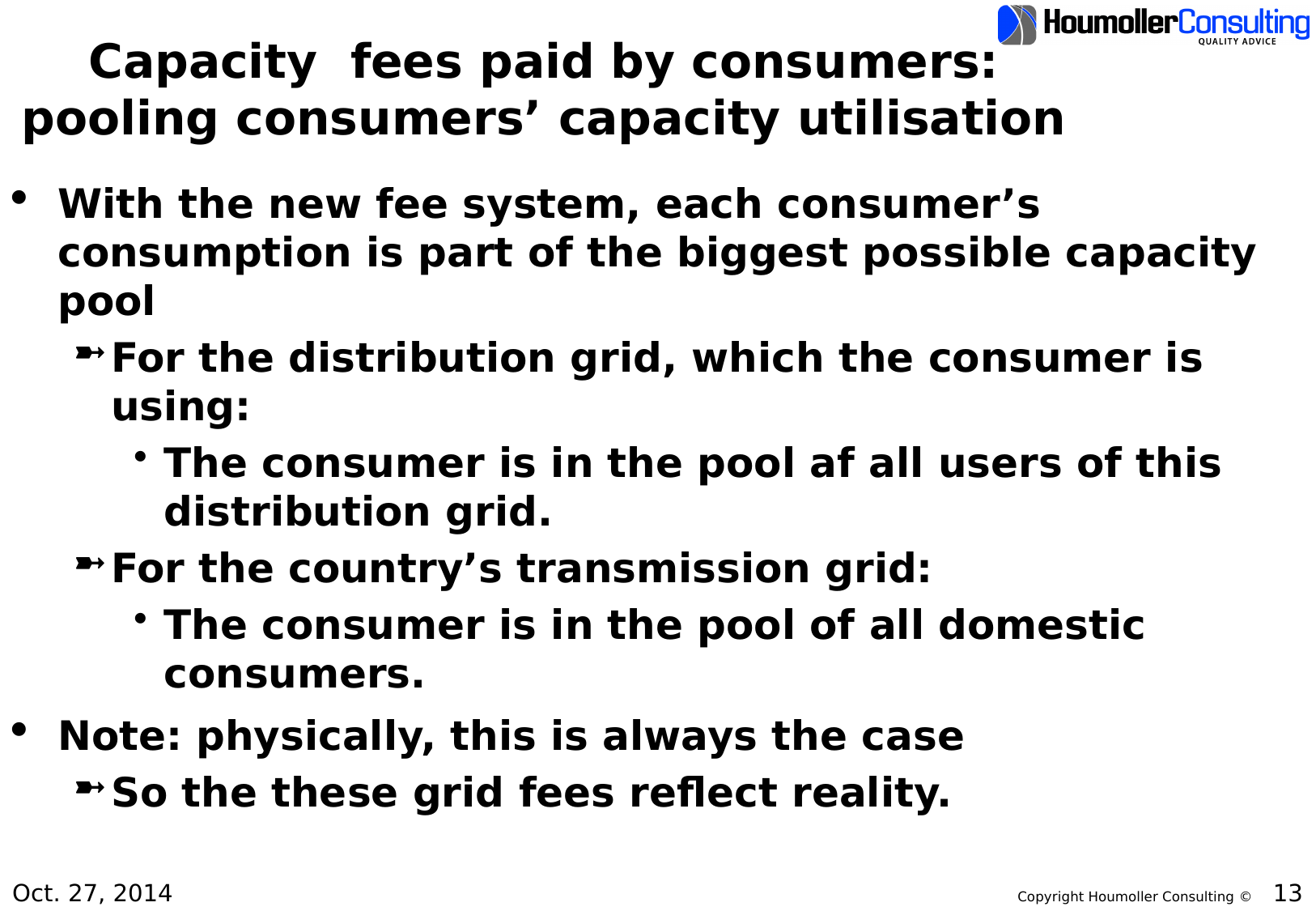

# Capacity  fees paid by consumers: pooling consumers’ capacity utilisation
With the new fee system, each consumer’s consumption is part of the biggest possible capacity pool
For the distribution grid, which the consumer is using:
The consumer is in the pool af all users of this distribution grid.
For the country’s transmission grid:
The consumer is in the pool of all domestic consumers.
Note: physically, this is always the case
So the these grid fees reflect reality.
Oct. 27, 2014
13